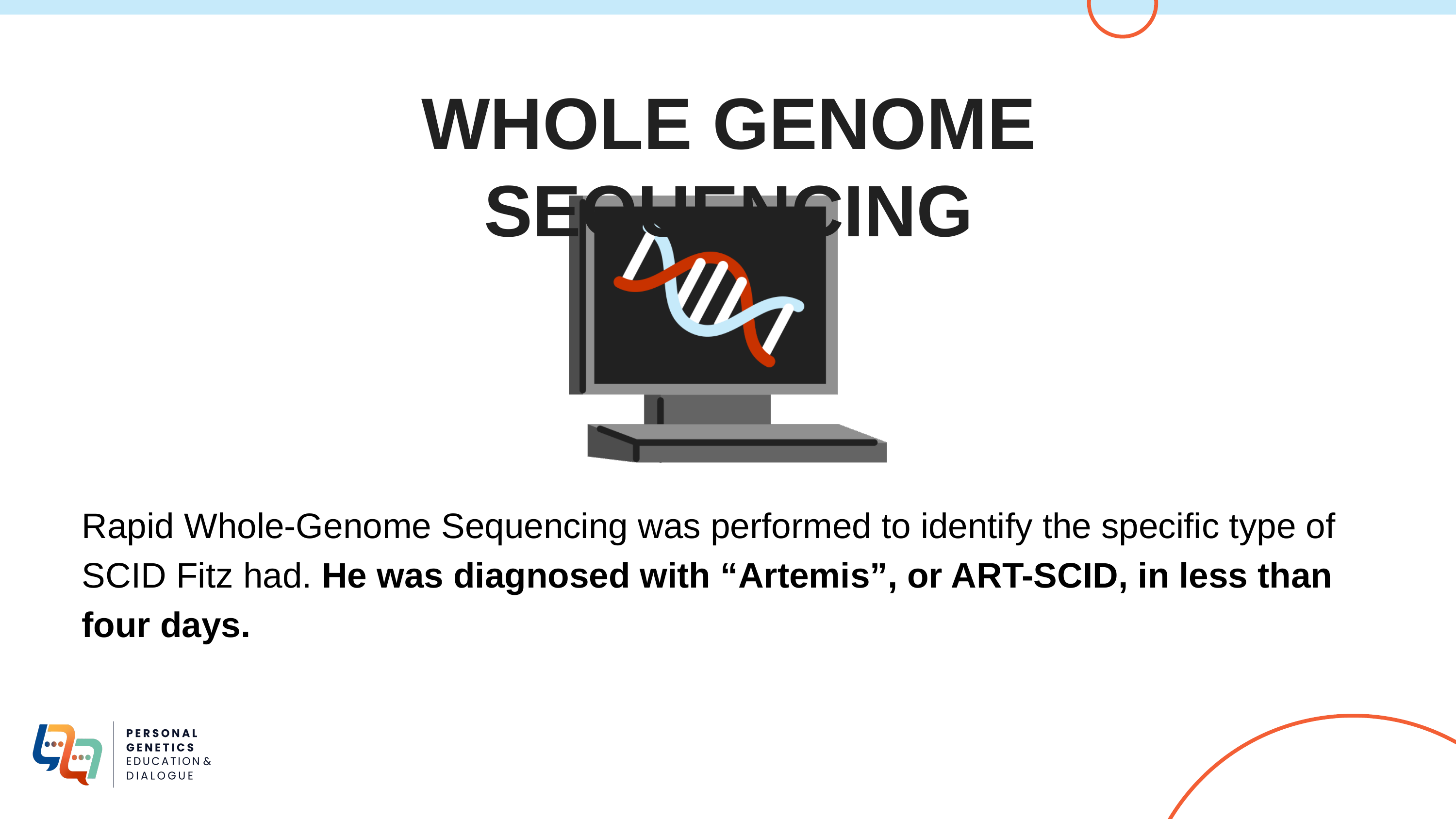

WHOLE GENOME SEQUENCING

Rapid Whole-Genome Sequencing was performed to identify the specific type of SCID Fitz had. He was diagnosed with “Artemis”, or ART-SCID, in less than four days.